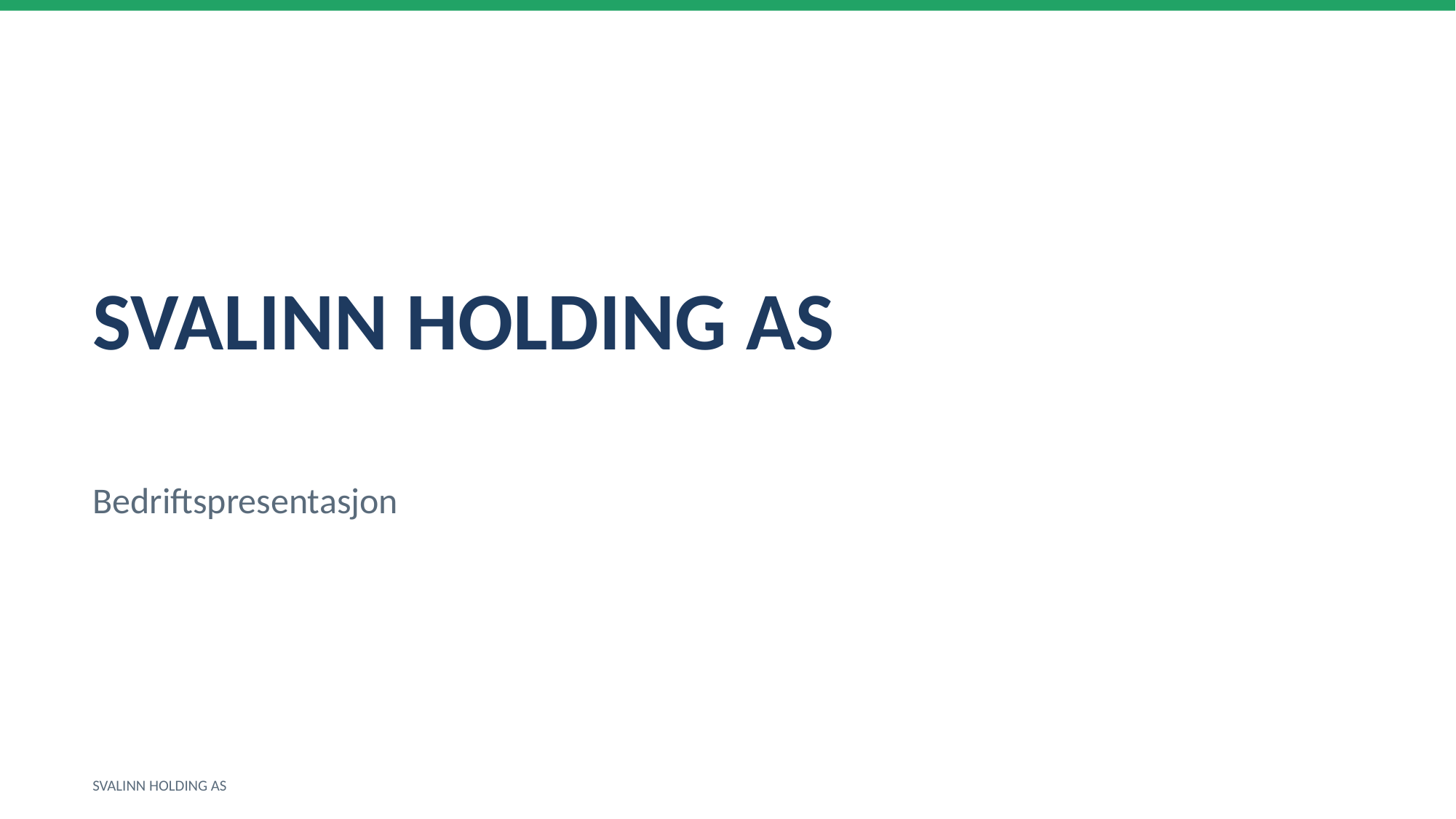

SVALINN HOLDING AS
Bedriftspresentasjon
SVALINN HOLDING AS